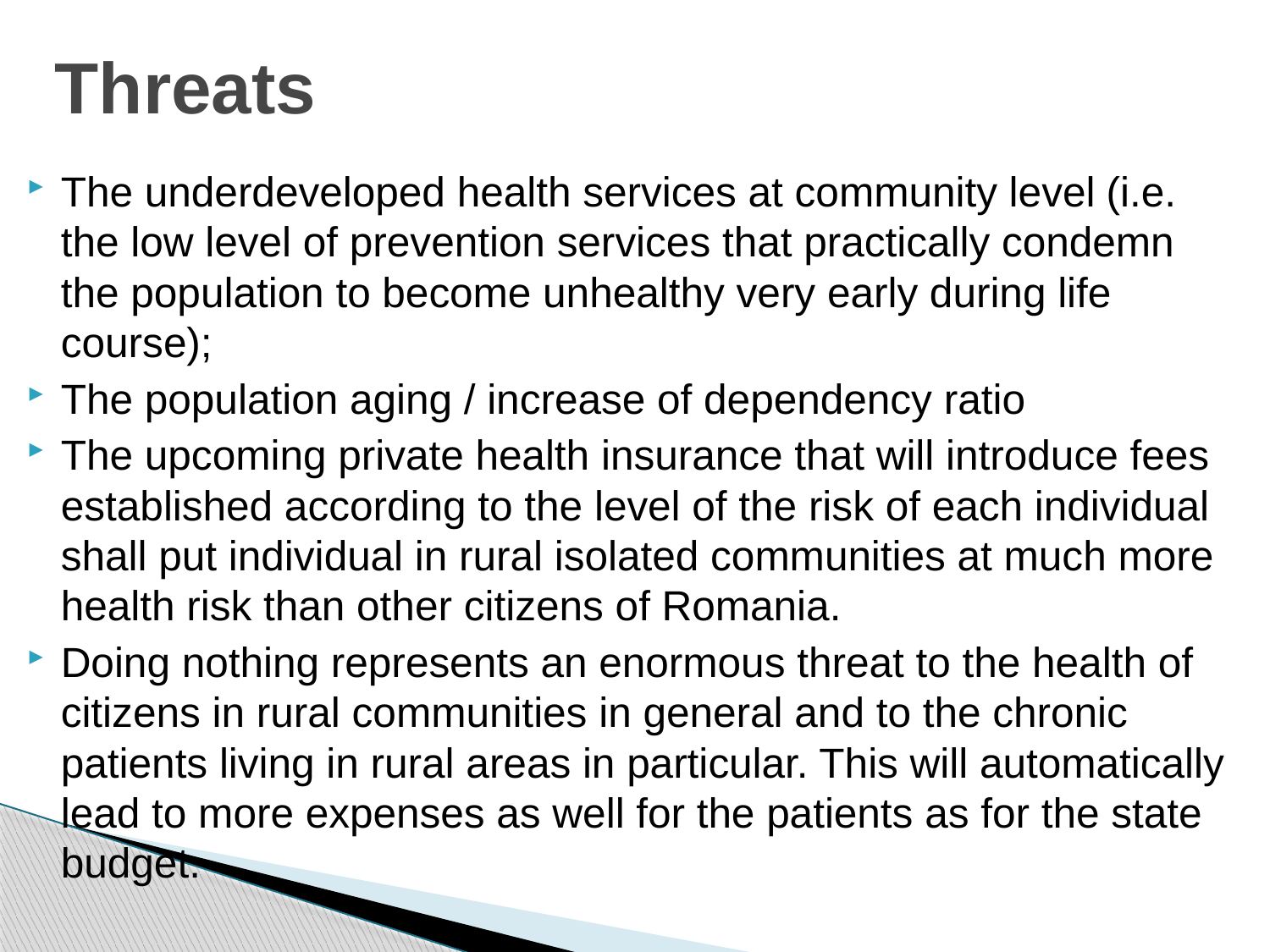

# Threats
The underdeveloped health services at community level (i.e. the low level of prevention services that practically condemn the population to become unhealthy very early during life course);
The population aging / increase of dependency ratio
The upcoming private health insurance that will introduce fees established according to the level of the risk of each individual shall put individual in rural isolated communities at much more health risk than other citizens of Romania.
Doing nothing represents an enormous threat to the health of citizens in rural communities in general and to the chronic patients living in rural areas in particular. This will automatically lead to more expenses as well for the patients as for the state budget.